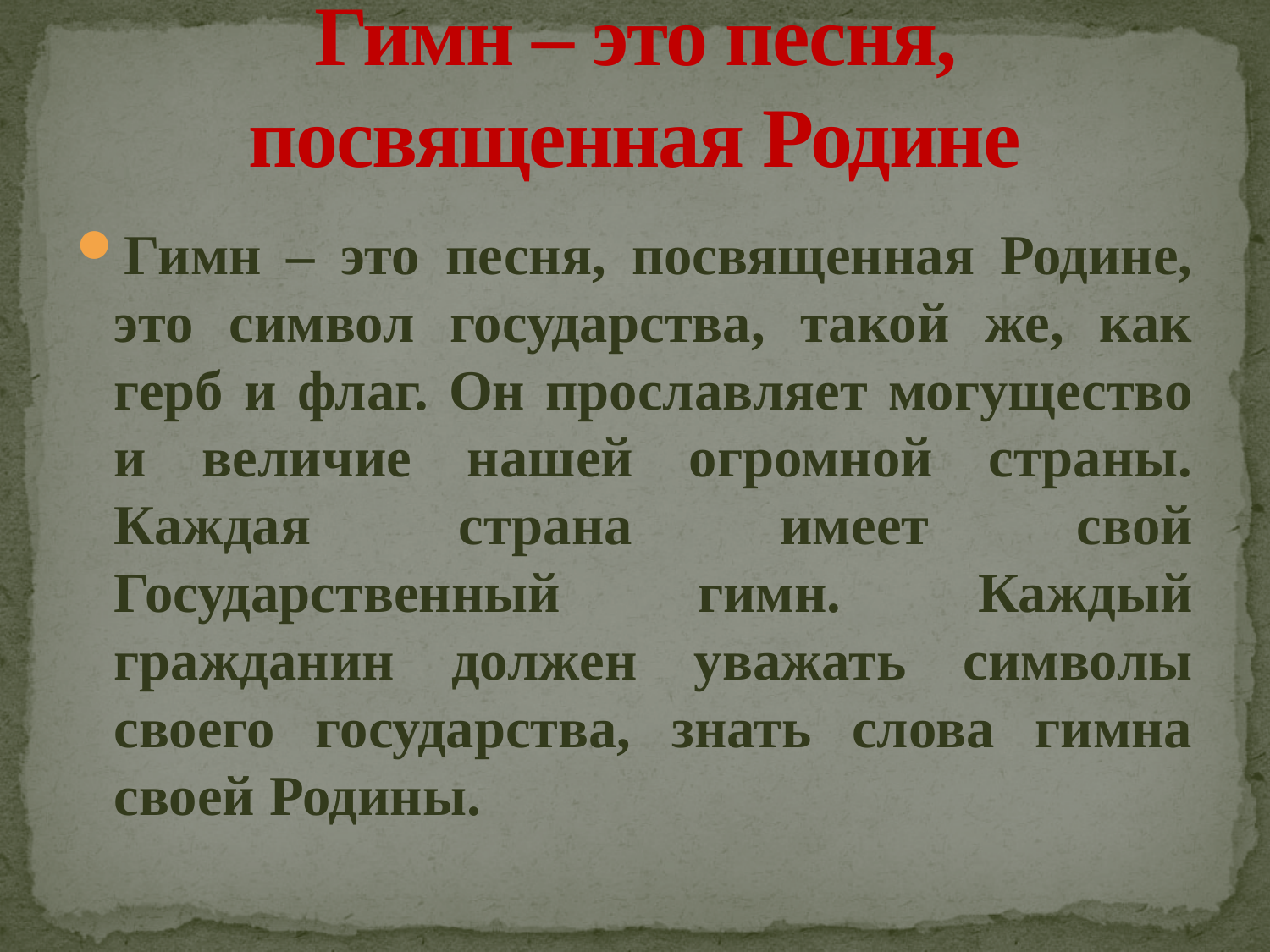

# Гимн – это песня, посвященная Родине
Гимн – это песня, посвященная Родине, это символ государства, такой же, как герб и флаг. Он прославляет могущество и величие нашей огромной страны. Каждая страна имеет свой Государственный гимн. Каждый гражданин должен уважать символы своего государства, знать слова гимна своей Родины.